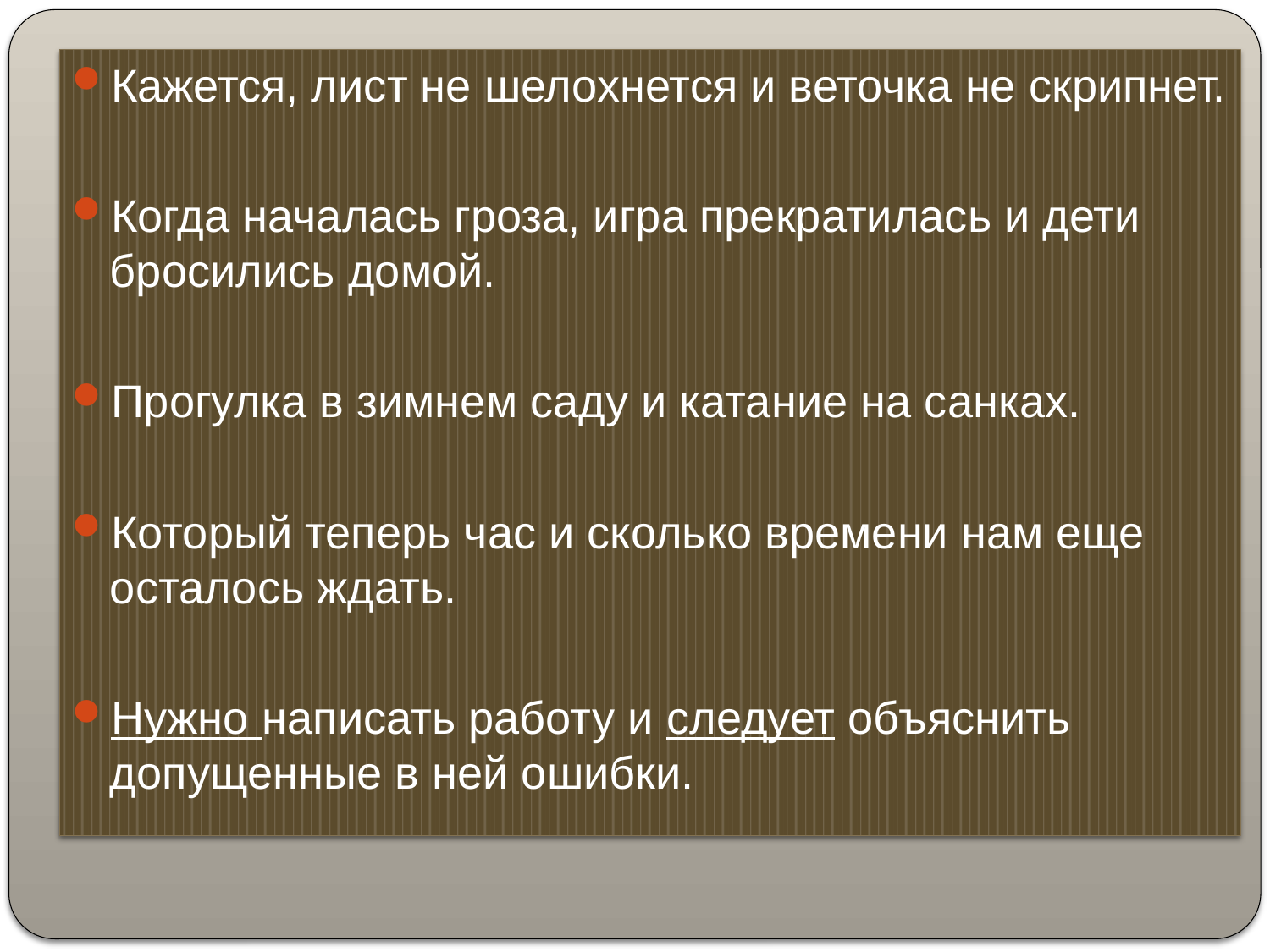

Кажется, лист не шелохнется и веточка не скрипнет.

Когда началась гроза, игра прекратилась и дети бросились домой.

Прогулка в зимнем саду и катание на санках.

Который теперь час и сколько времени нам еще осталось ждать.

Нужно написать работу и следует объяснить допущенные в ней ошибки.